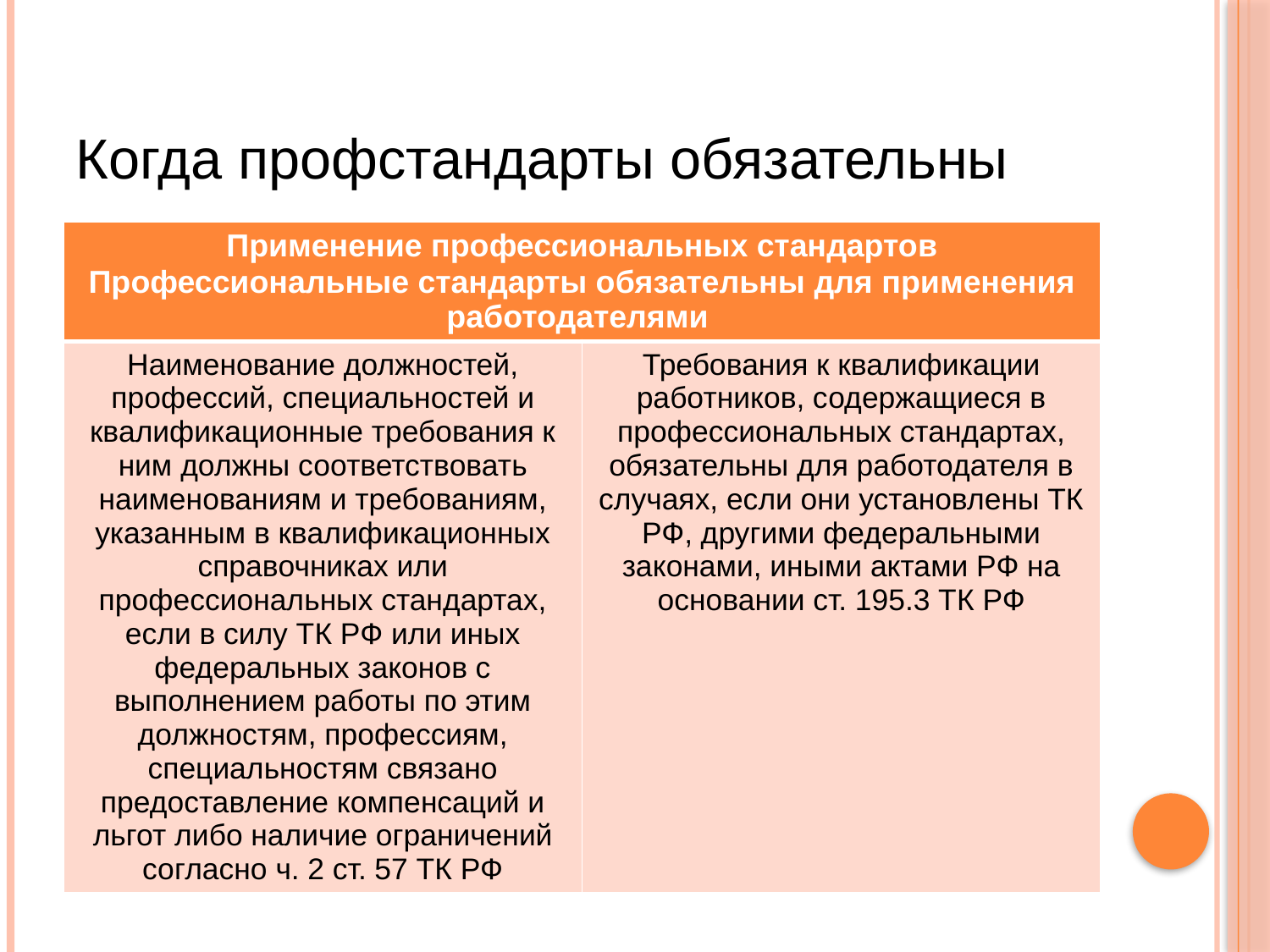

# Когда профстандарты обязательны
| Применение профессиональных стандартов Профессиональные стандарты обязательны для применения работодателями |  |
| --- | --- |
| Наименование должностей, профессий, специальностей и квалификационные требования к ним должны соответствовать наименованиям и требованиям, указанным в квалификационных справочниках или профессиональных стандартах, если в силу ТК РФ или иных федеральных законов с выполнением работы по этим должностям, профессиям, специальностям связано предоставление компенсаций и льгот либо наличие ограничений согласно ч. 2 ст. 57 ТК РФ | Требования к квалификации работников, содержащиеся в профессиональных стандартах, обязательны для работодателя в случаях, если они установлены ТК РФ, другими федеральными законами, иными актами РФ на основании ст. 195.3 ТК РФ |